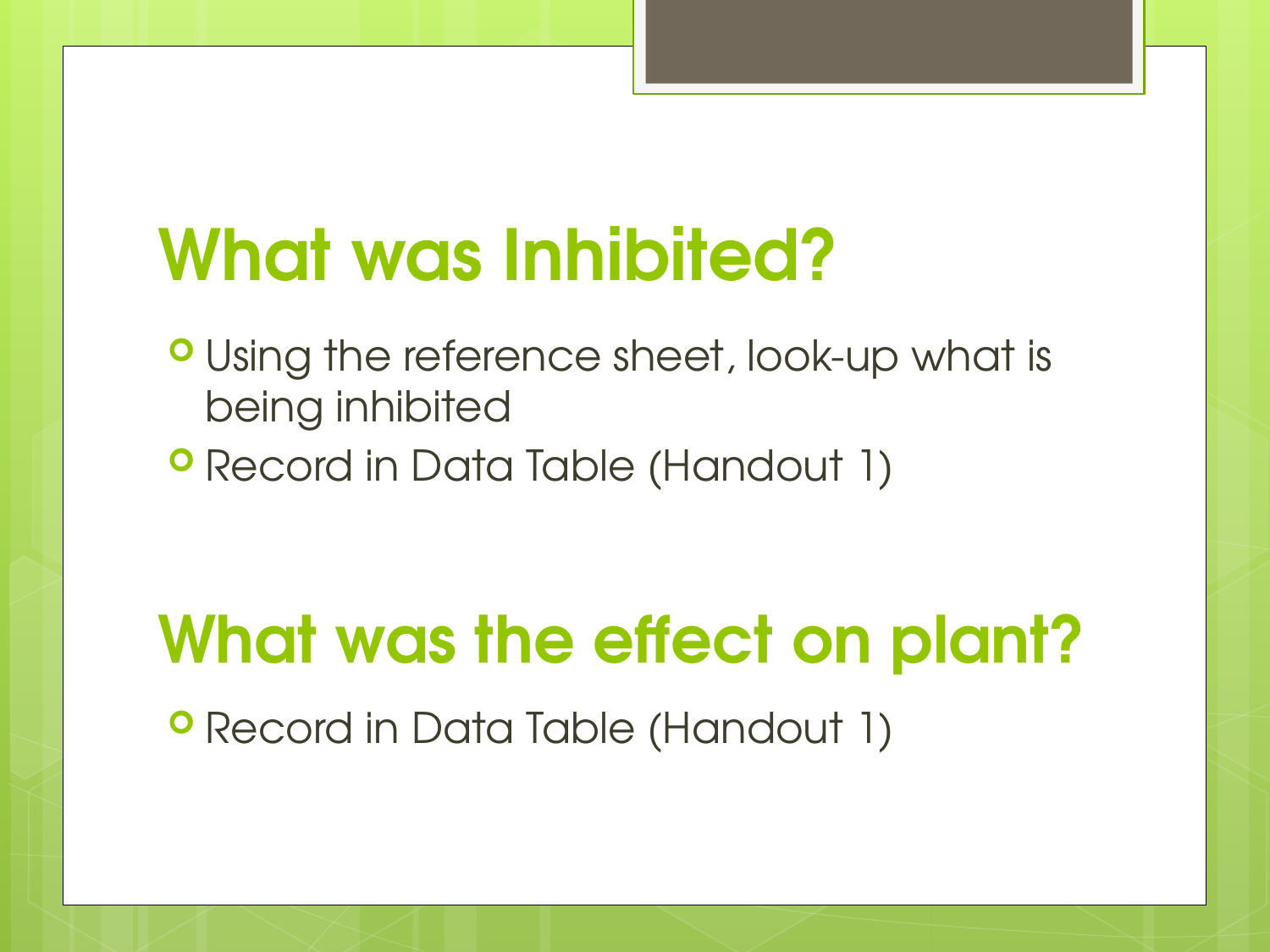

# What was Inhibited?
Using the reference sheet, look-up what is being inhibited
Record in Data Table (Handout 1)
What was the effect on plant?

Record in Data Table (Handout 1)